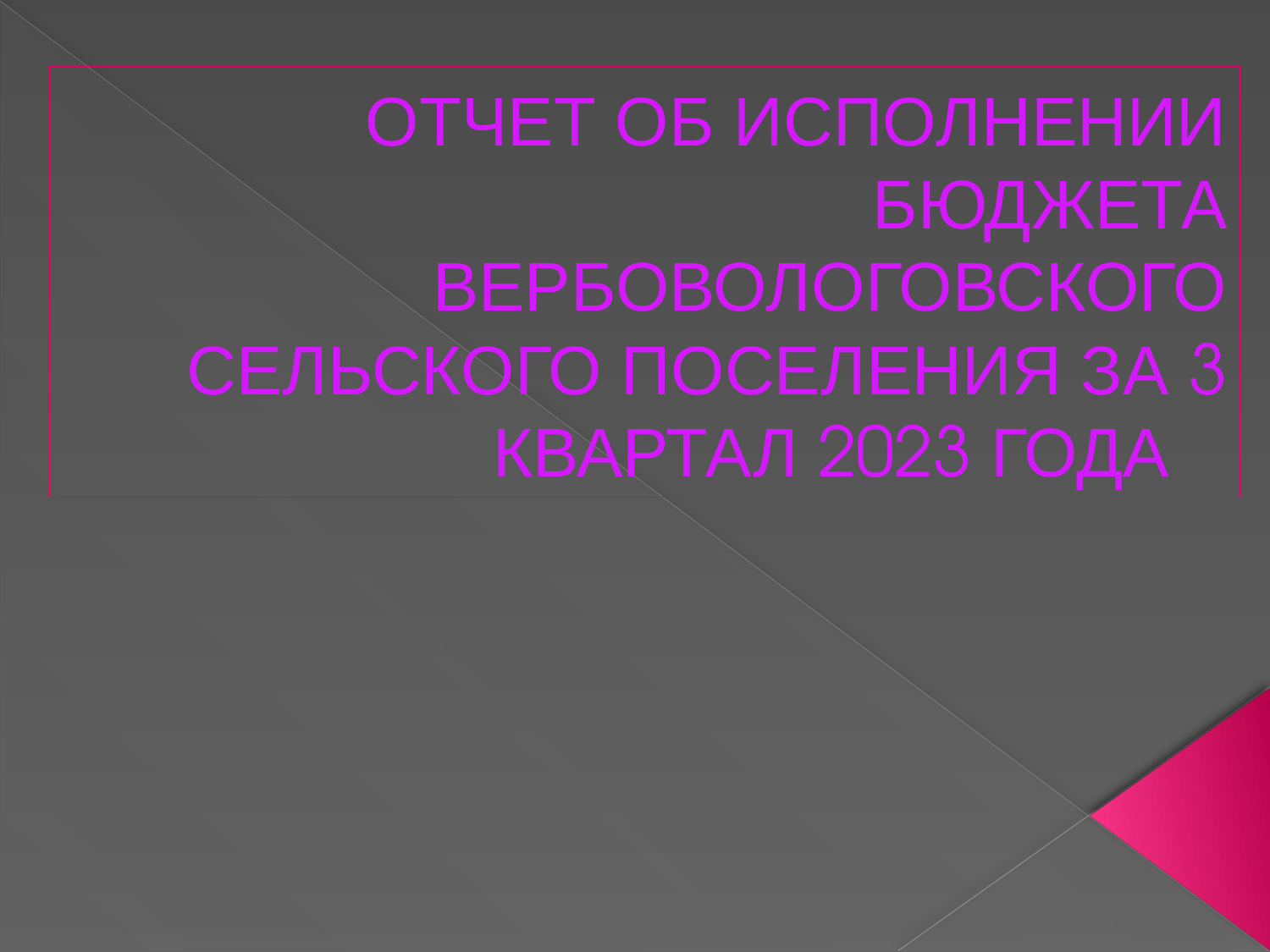

# Отчет об исполнении бюджета Вербовологовского сельского поселения за 3 квартал 2023 года